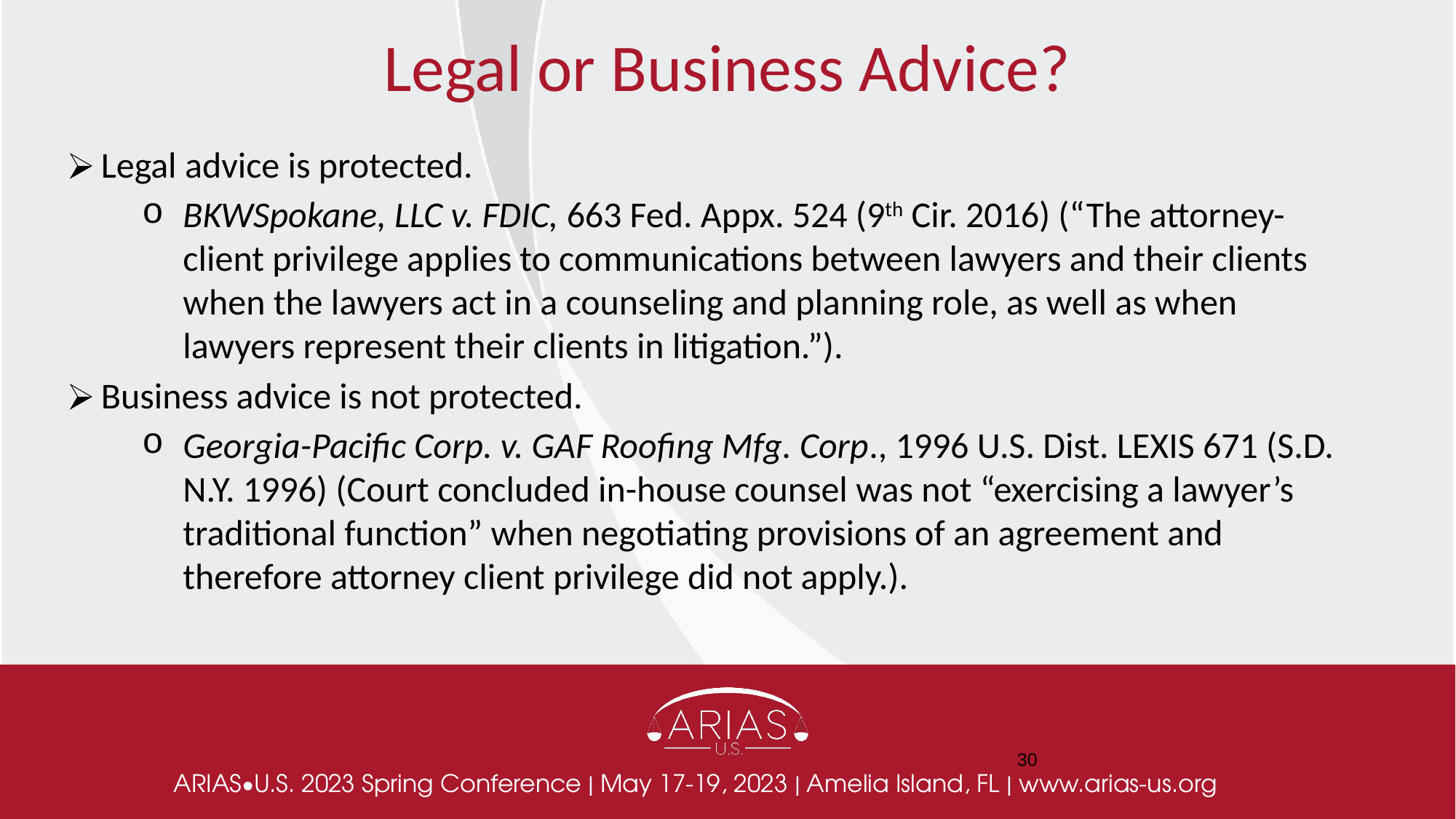

# Legal or Business Advice?
Legal advice is protected.
BKWSpokane, LLC v. FDIC, 663 Fed. Appx. 524 (9th Cir. 2016) (“The attorney-client privilege applies to communications between lawyers and their clients when the lawyers act in a counseling and planning role, as well as when lawyers represent their clients in litigation.”).
Business advice is not protected.
Georgia-Pacific Corp. v. GAF Roofing Mfg. Corp., 1996 U.S. Dist. LEXIS 671 (S.D. N.Y. 1996) (Court concluded in-house counsel was not “exercising a lawyer’s traditional function” when negotiating provisions of an agreement and therefore attorney client privilege did not apply.).

30